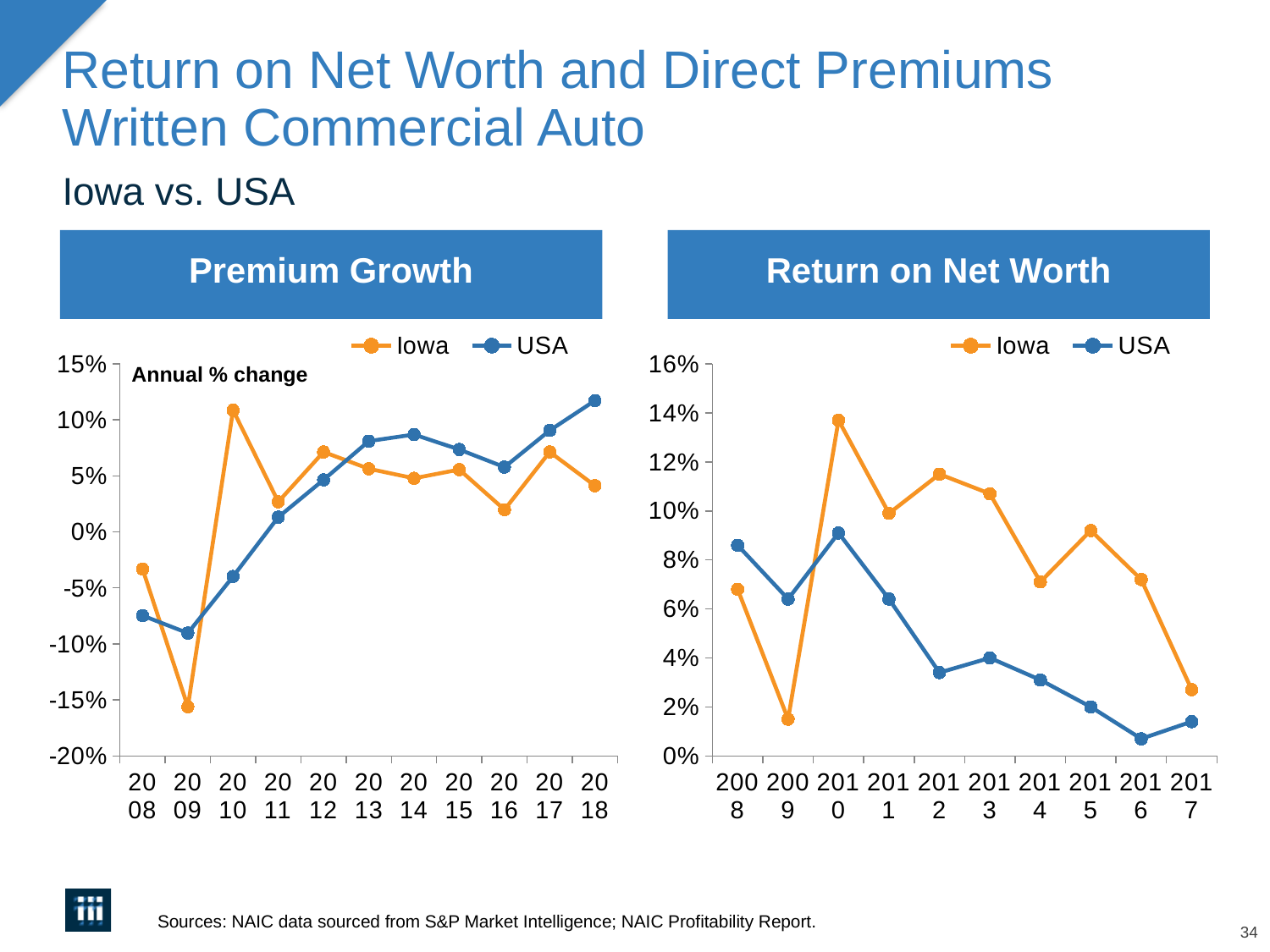

# Return on Net Worth and Direct Premiums Written Commercial Auto
Iowa vs. USA
Premium Growth
Return on Net Worth

### Chart

| Category | Iowa | USA |
|---|---|---|
| 2008 | -0.033137967052852324 | -0.0747108776931672 |
| 2009 | -0.15615061545679887 | -0.09035811101618607 |
| 2010 | 0.10866693211517342 | -0.03979435636793727 |
| 2011 | 0.02690802358563915 | 0.013194823809594247 |
| 2012 | 0.07136014124210721 | 0.04650053062446813 |
| 2013 | 0.0563802426864326 | 0.08105099333728472 |
| 2014 | 0.047852354836005695 | 0.08695819210153055 |
| 2015 | 0.05567638297652122 | 0.07355447443409258 |
| 2016 | 0.01984426525998484 | 0.057877097687929924 |
| 2017 | 0.07139670400821596 | 0.09058609993785716 |
| 2018 | 0.04127802254103918 | 0.11722928462636406 |

### Chart

| Category | Iowa | USA |
|---|---|---|
| 2008 | 0.068 | 0.086 |
| 2009 | 0.015 | 0.064 |
| 2010 | 0.137 | 0.091 |
| 2011 | 0.099 | 0.064 |
| 2012 | 0.115 | 0.034 |
| 2013 | 0.107 | 0.04 |
| 2014 | 0.071 | 0.031 |
| 2015 | 0.092 | 0.02 |
| 2016 | 0.072 | 0.006999999999999999 |
| 2017 | 0.027 | 0.013999999999999999 |
Annual % change
Sources: NAIC data sourced from S&P Market Intelligence; NAIC Profitability Report.